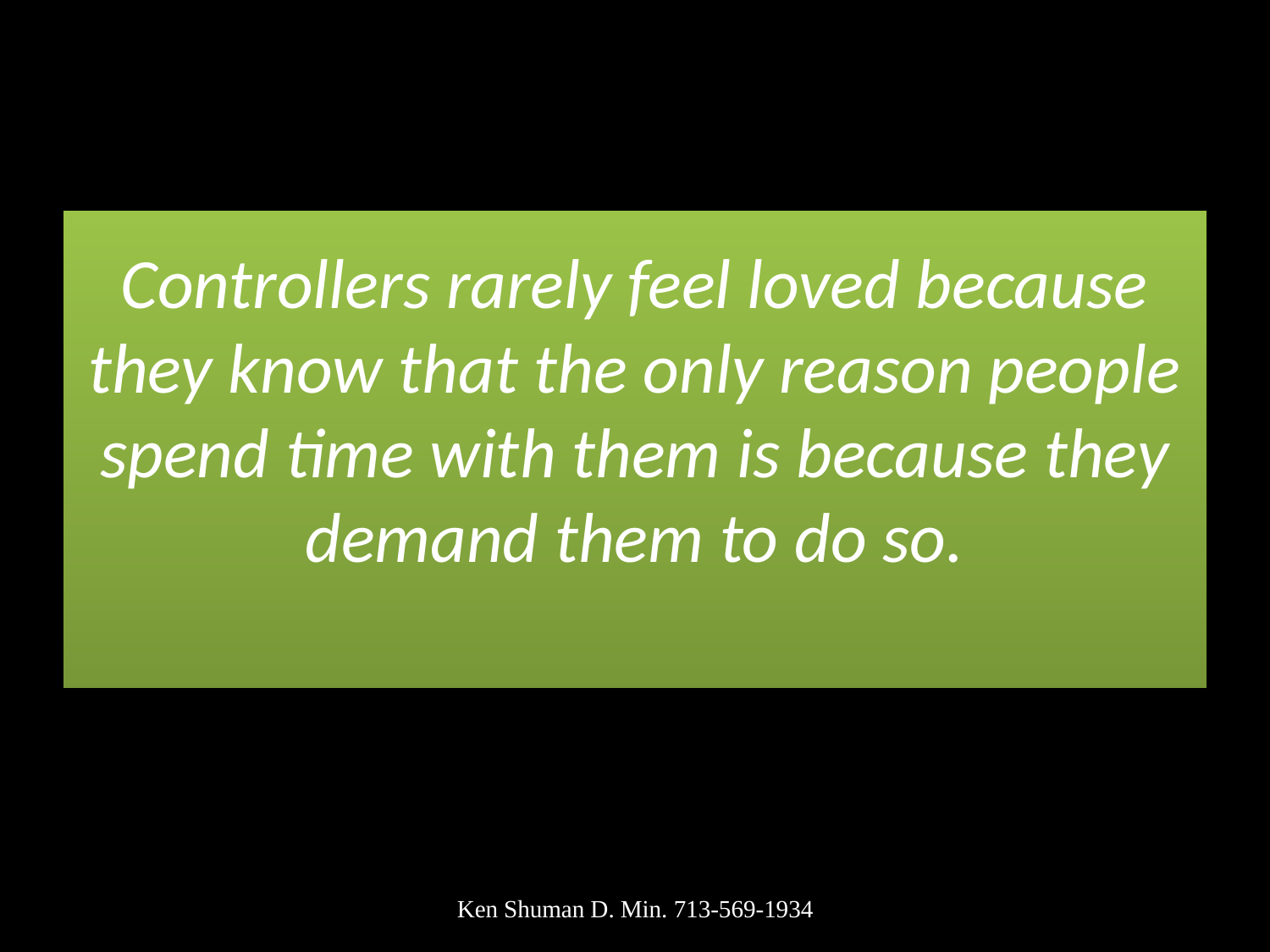

# Controllers rarely feel loved because they know that the only reason people spend time with them is because they demand them to do so.
Ken Shuman D. Min. 713-569-1934